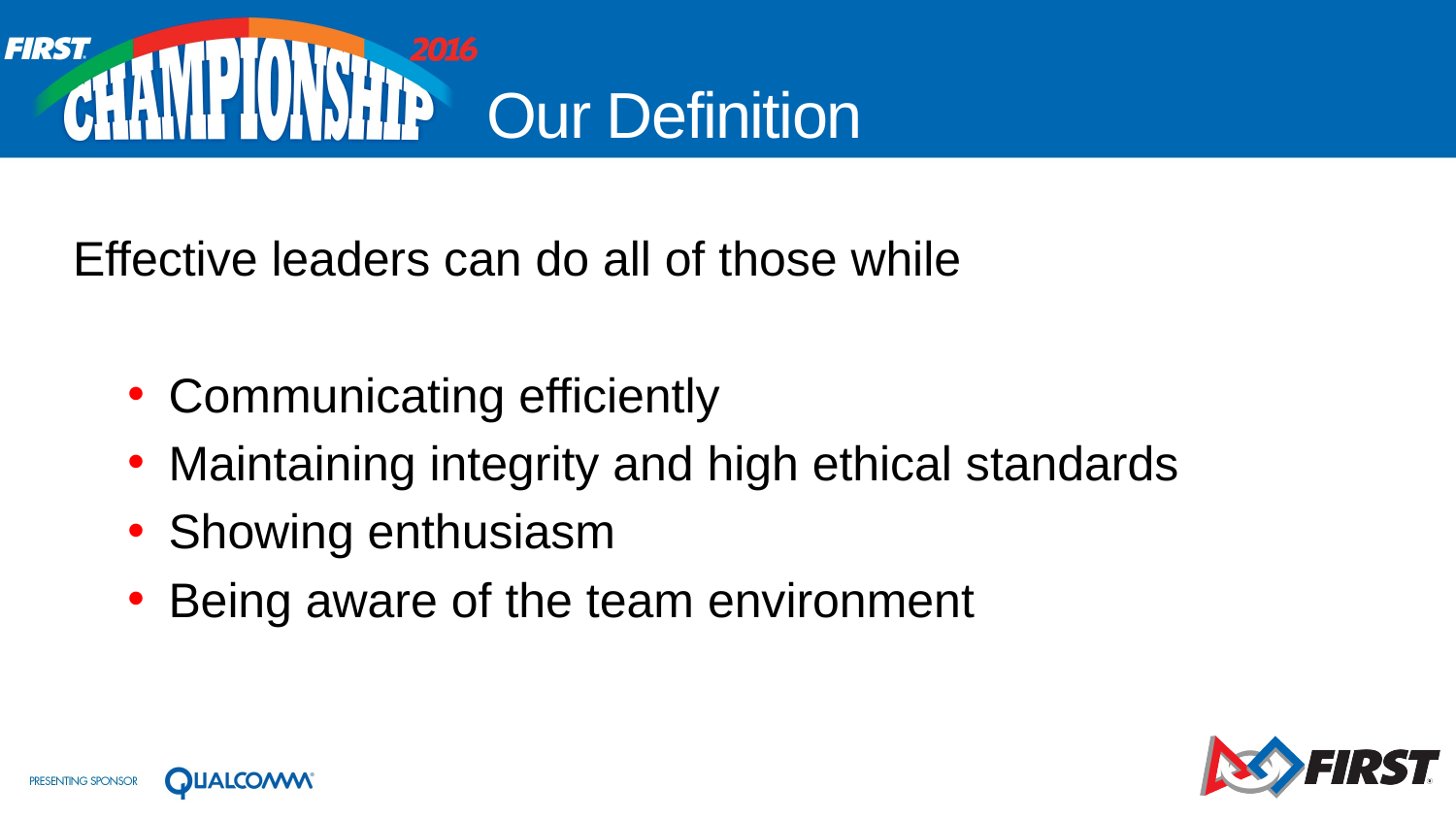

# Our Definition
Effective leaders can do all of those while

Communicating efficiently
Maintaining integrity and high ethical standards
Showing enthusiasm
Being aware of the team environment